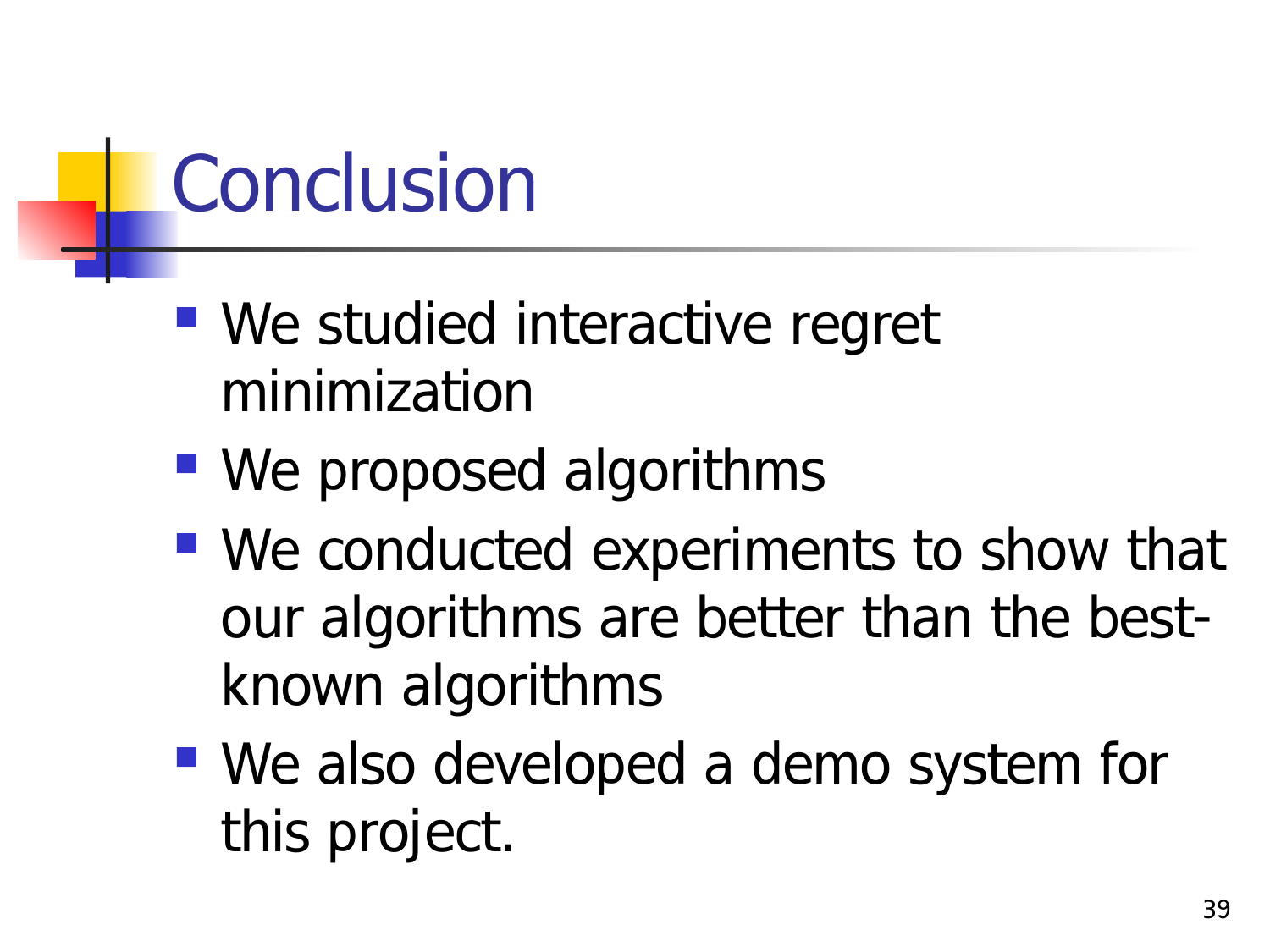

# Conclusion
We studied interactive regret minimization
We proposed algorithms
We conducted experiments to show that our algorithms are better than the best-known algorithms
We also developed a demo system for this project.
39